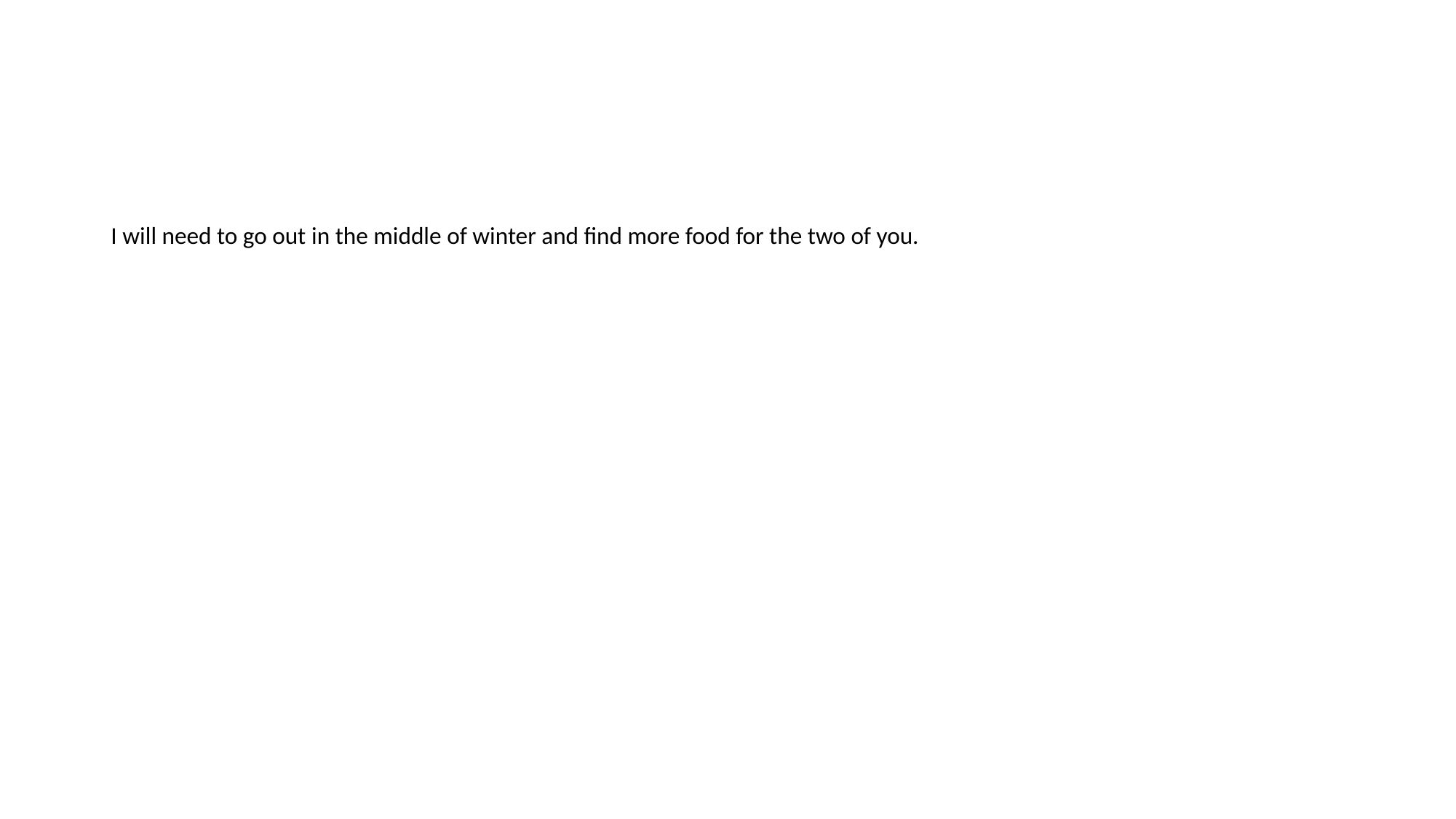

I will need to go out in the middle of winter and find more food for the two of you.